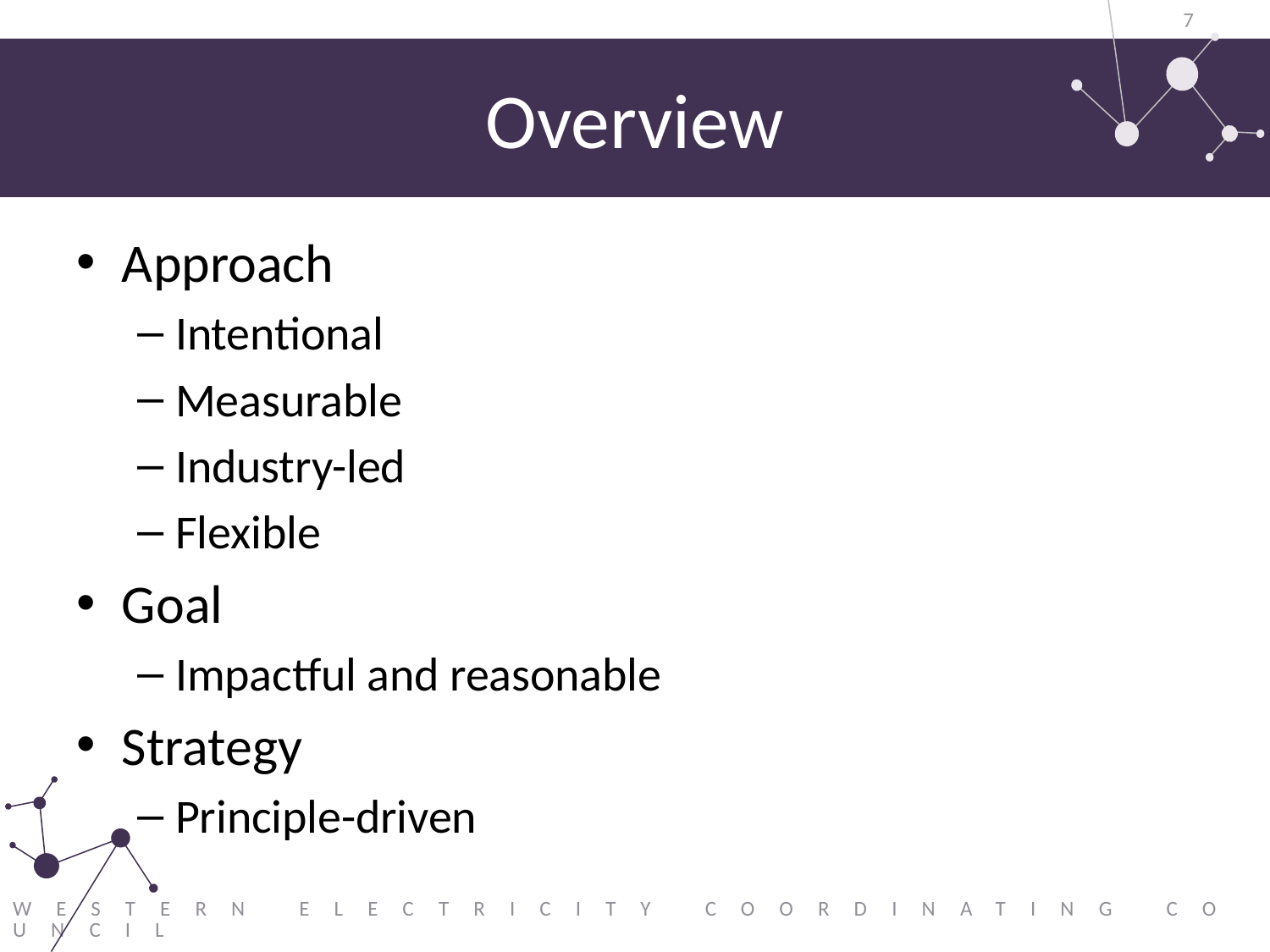

7
# Overview
Approach
Intentional
Measurable
Industry-led
Flexible
Goal
Impactful and reasonable
Strategy
Principle-driven
Western Electricity Coordinating Council